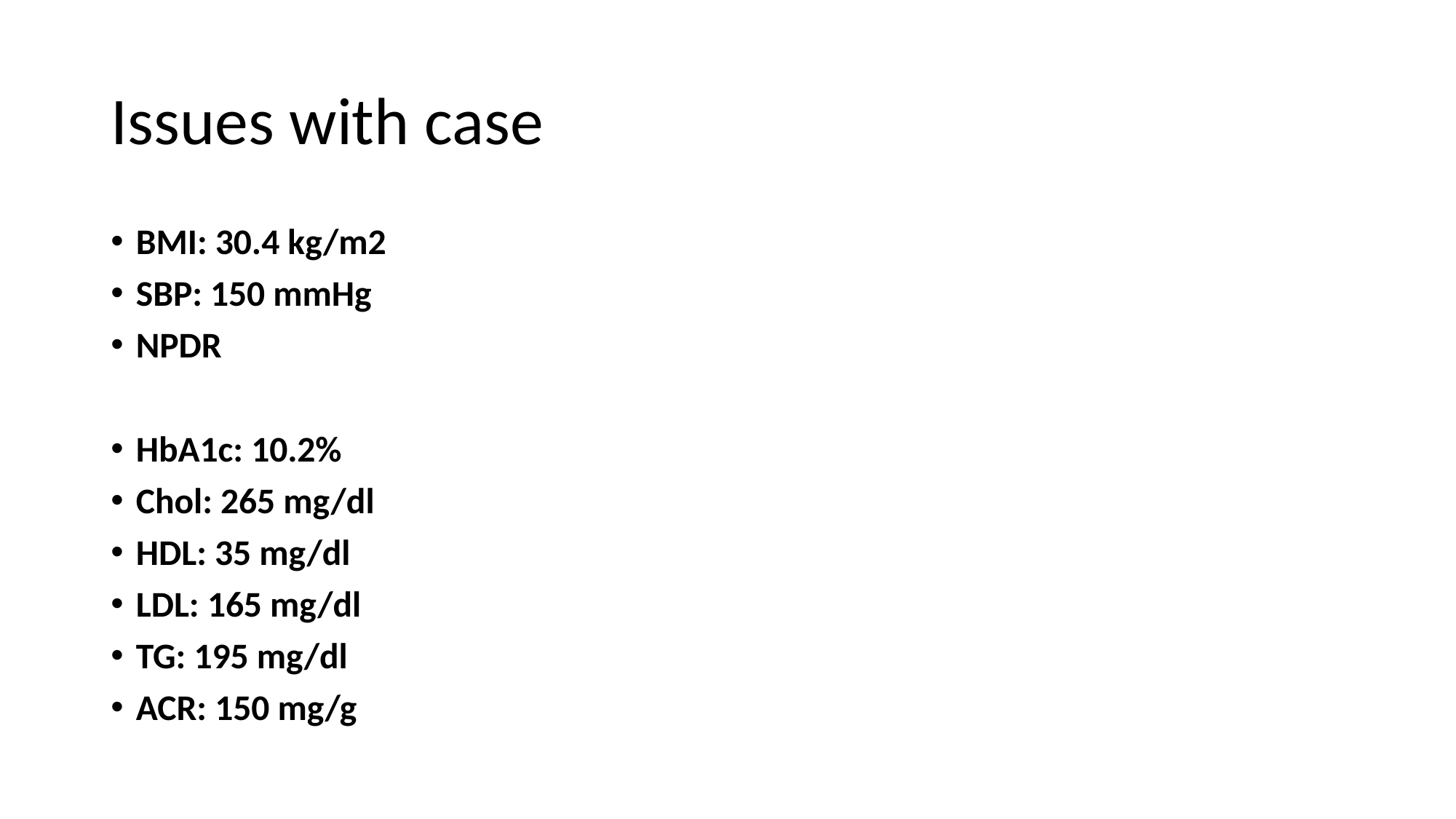

# Issues with case
BMI: 30.4 kg/m2
SBP: 150 mmHg
NPDR

HbA1c: 10.2%
Chol: 265 mg/dl
HDL: 35 mg/dl
LDL: 165 mg/dl
TG: 195 mg/dl
ACR: 150 mg/g